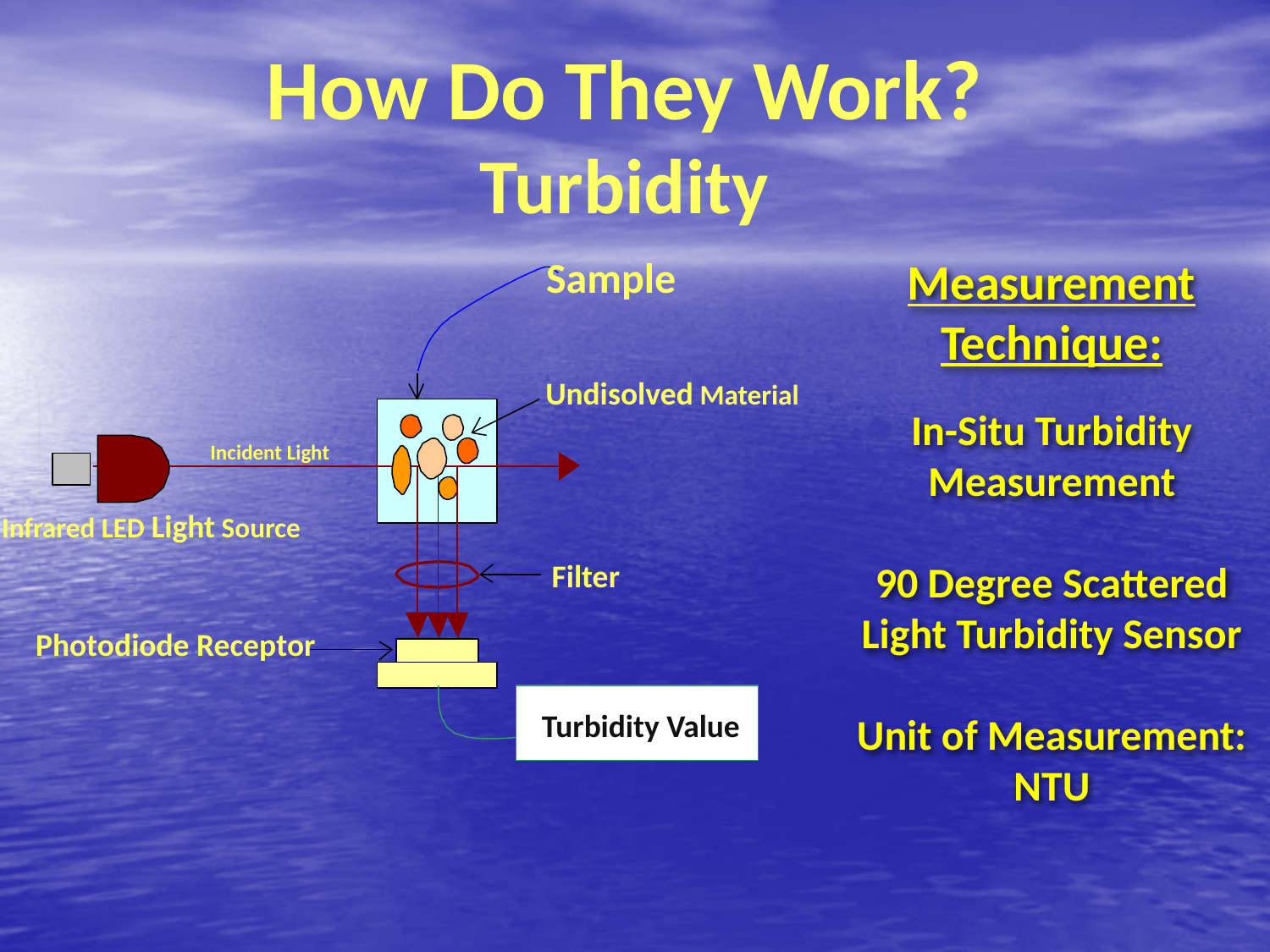

How Do They Work?
Turbidity
Sample
Measurement Technique:

In-Situ Turbidity Measurement

90 Degree Scattered Light Turbidity Sensor

Unit of Measurement:
NTU

Undisolved Material
Incident Light

Infrared LED Light Source
Filter
Photodiode Receptor
Turbidity Value